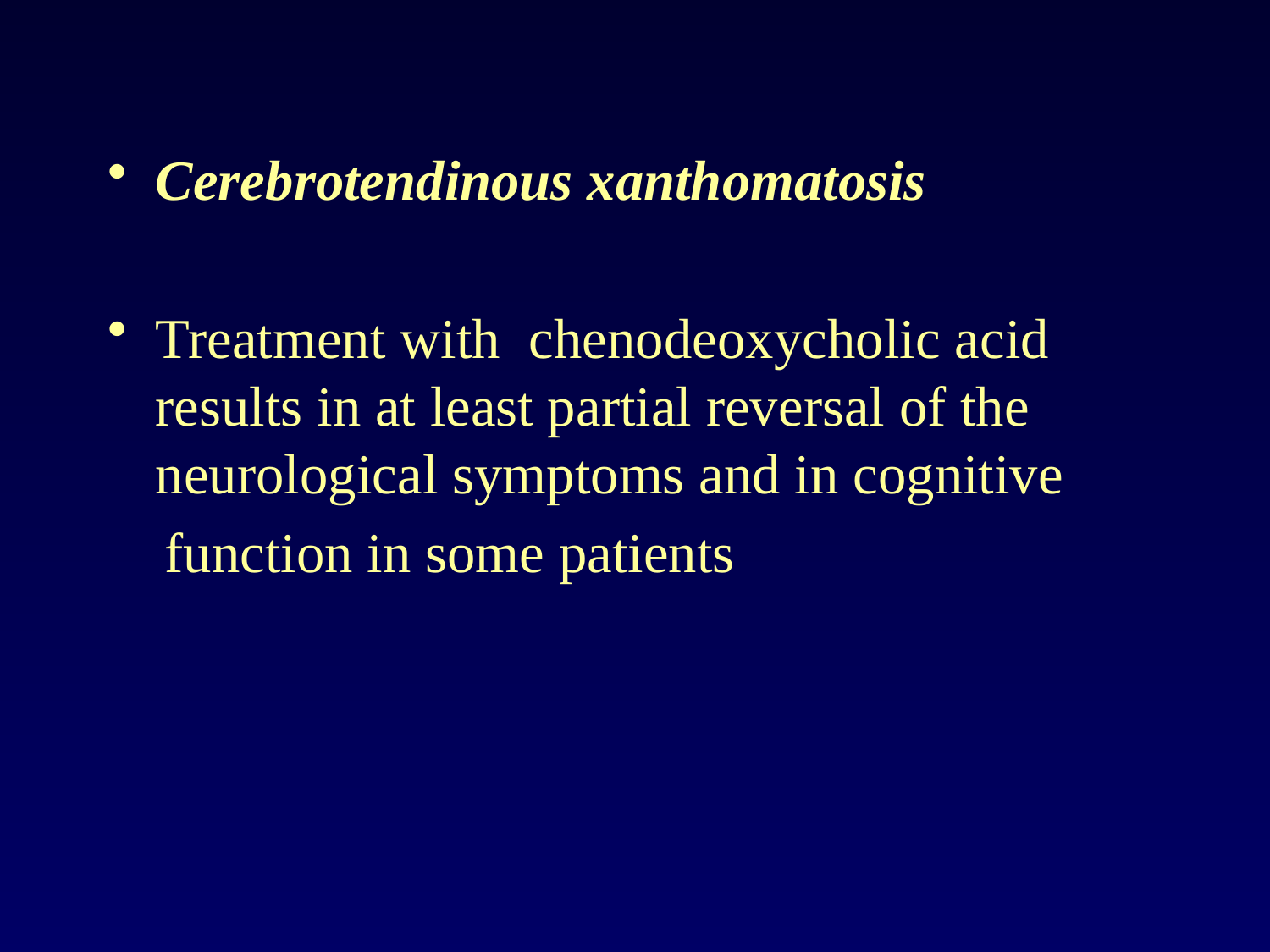

#
Cerebrotendinous xanthomatosis

Treatment with  chenodeoxycholic acid results in at least partial reversal of the neurological symptoms and in cognitive
    function in some patients